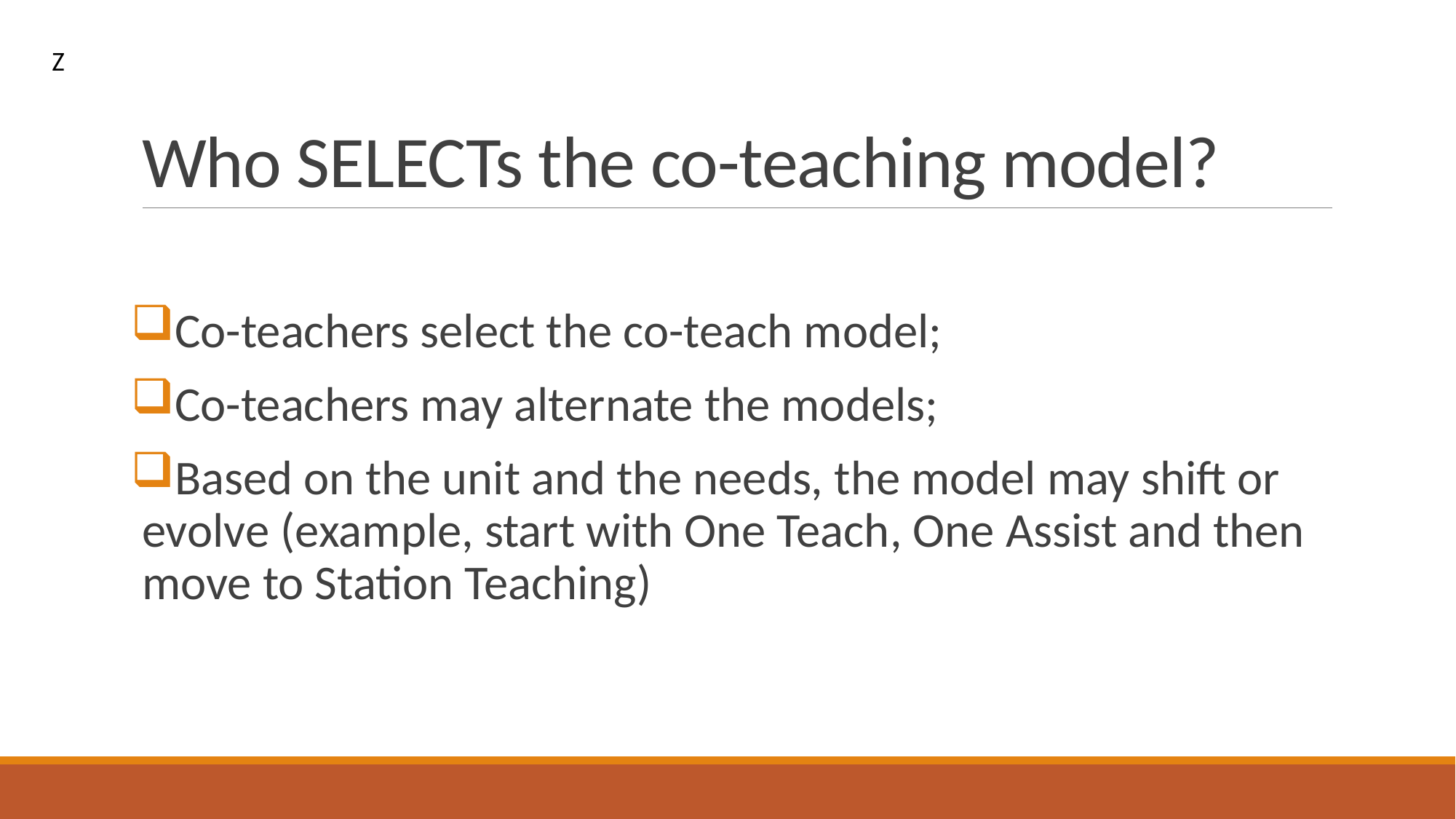

# Who SELECTs the co-teaching model?
Z

Co-teachers select the co-teach model;
Co-teachers may alternate the models;
Based on the unit and the needs, the model may shift or evolve (example, start with One Teach, One Assist and then move to Station Teaching)